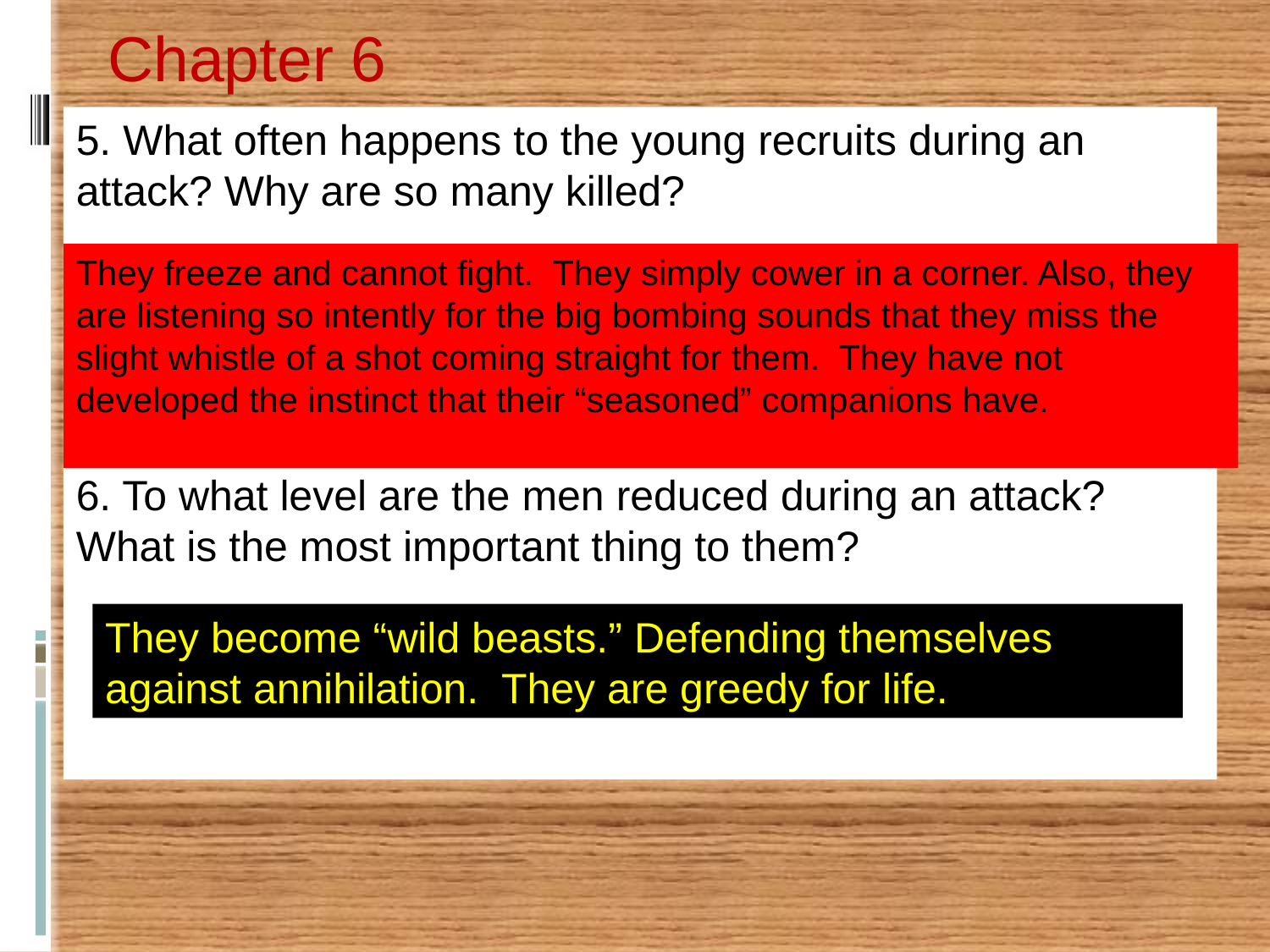

Chapter 6
5. What often happens to the young recruits during an attack? Why are so many killed?

6. To what level are the men reduced during an attack? What is the most important thing to them?

They freeze and cannot fight.  They simply cower in a corner. Also, they are listening so intently for the big bombing sounds that they miss the slight whistle of a shot coming straight for them.  They have not developed the instinct that their “seasoned” companions have.
They become “wild beasts.” Defending themselves against annihilation.  They are greedy for life.